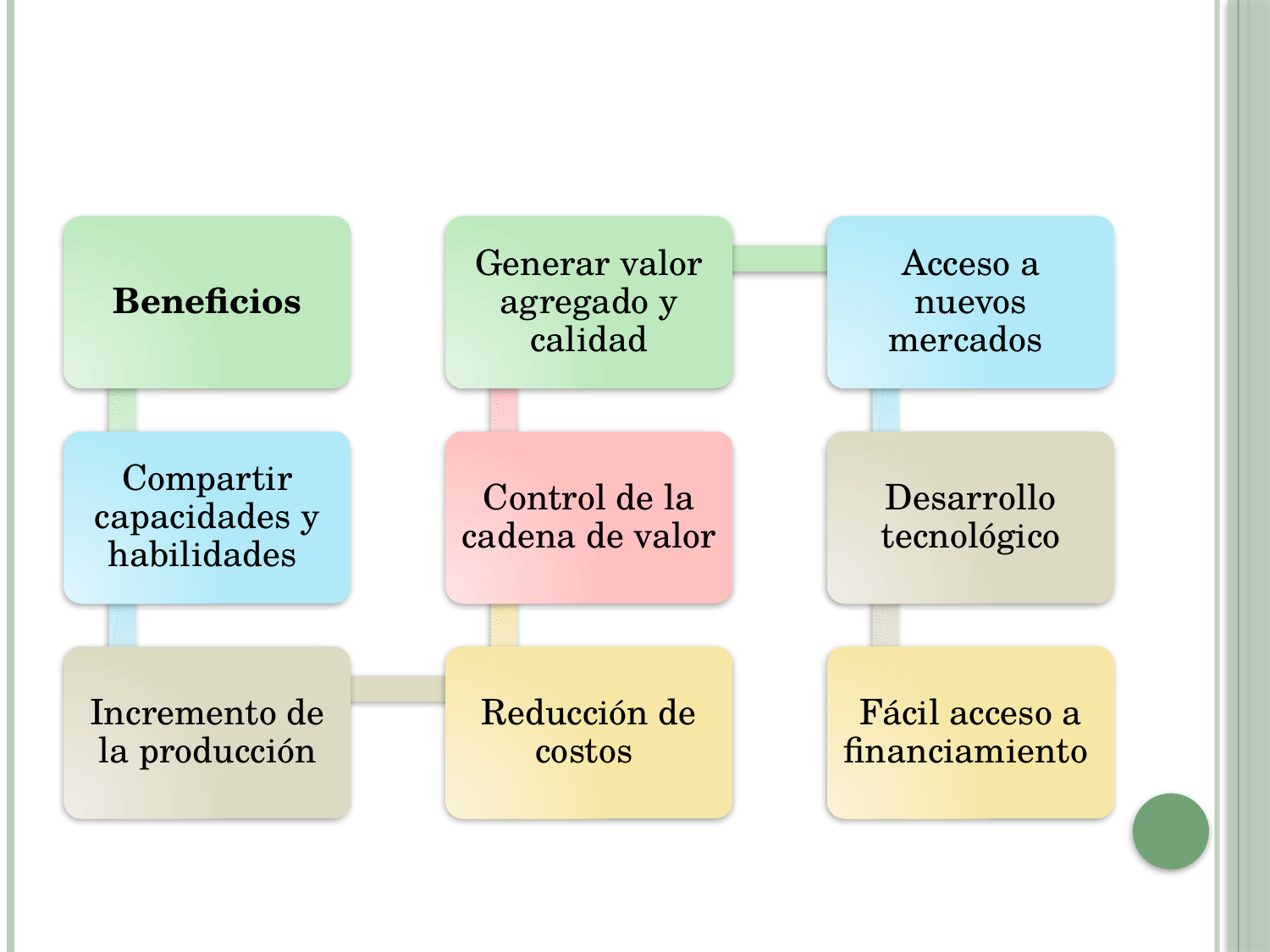

Beneficios
Compartir capacidades y habilidades
Incremento de la producción
Reducción de costos
Control de la cadena de valor
Generar valor agregado y calidad
Acceso a nuevos mercados
Desarrollo tecnológico
Fácil acceso a financiamiento